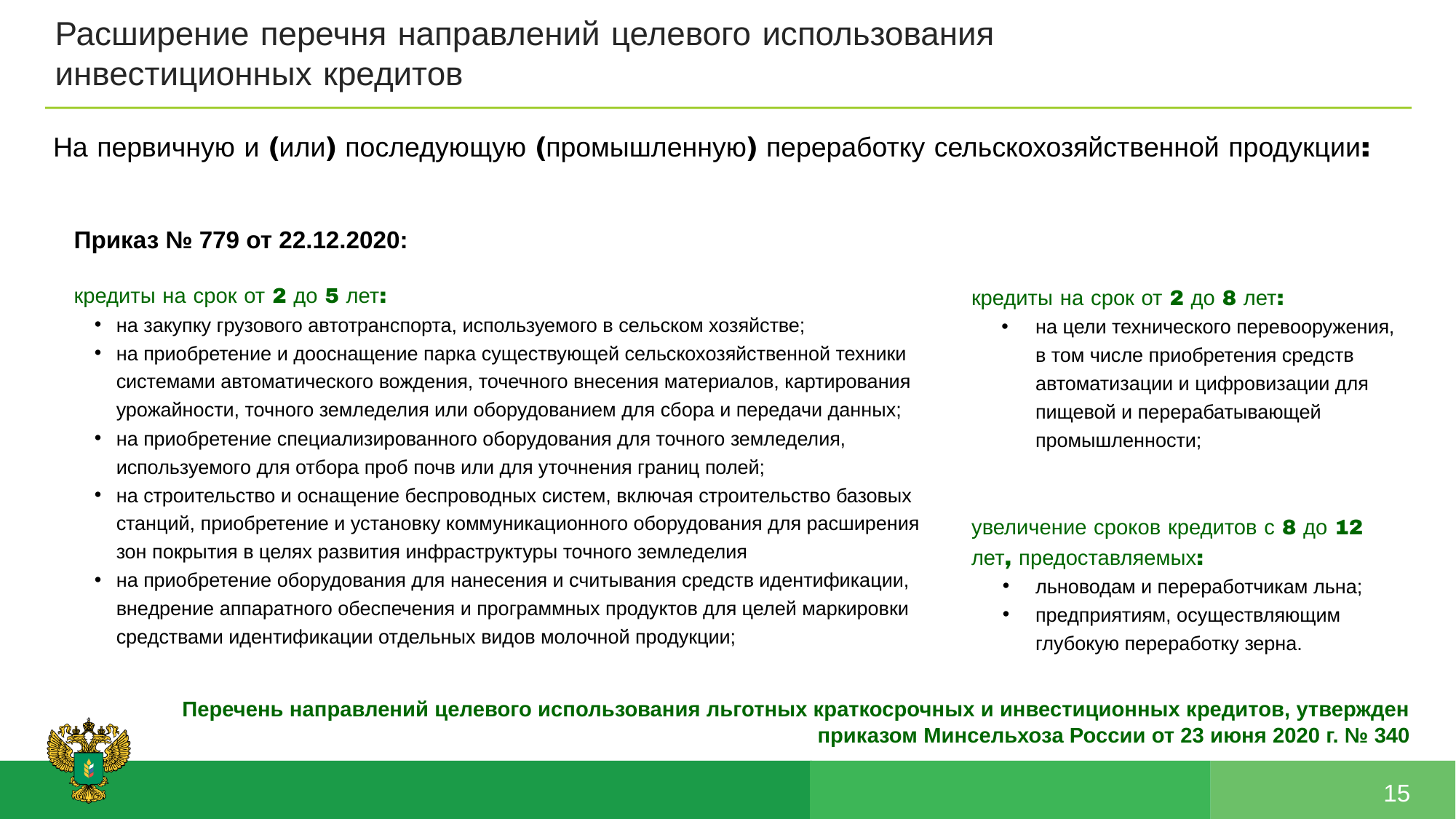

Расширение перечня направлений целевого использования
инвестиционных кредитов
На первичную и (или) последующую (промышленную) переработку сельскохозяйственной продукции:
Приказ № 779 от 22.12.2020:

кредиты на срок от 2 до 5 лет:
на закупку грузового автотранспорта, используемого в сельском хозяйстве;
на приобретение и дооснащение парка существующей сельскохозяйственной техники системами автоматического вождения, точечного внесения материалов, картирования урожайности, точного земледелия или оборудованием для сбора и передачи данных;
на приобретение специализированного оборудования для точного земледелия, используемого для отбора проб почв или для уточнения границ полей;
на строительство и оснащение беспроводных систем, включая строительство базовых станций, приобретение и установку коммуникационного оборудования для расширения зон покрытия в целях развития инфраструктуры точного земледелия
на приобретение оборудования для нанесения и считывания средств идентификации, внедрение аппаратного обеспечения и программных продуктов для целей маркировки средствами идентификации отдельных видов молочной продукции;
кредиты на срок от 2 до 8 лет:
на цели технического перевооружения, в том числе приобретения средств автоматизации и цифровизации для пищевой и перерабатывающей промышленности;

увеличение сроков кредитов с 8 до 12 лет, предоставляемых:
льноводам и переработчикам льна;
предприятиям, осуществляющим глубокую переработку зерна.
Перечень направлений целевого использования льготных краткосрочных и инвестиционных кредитов, утвержден приказом Минсельхоза России от 23 июня 2020 г. № 340
15